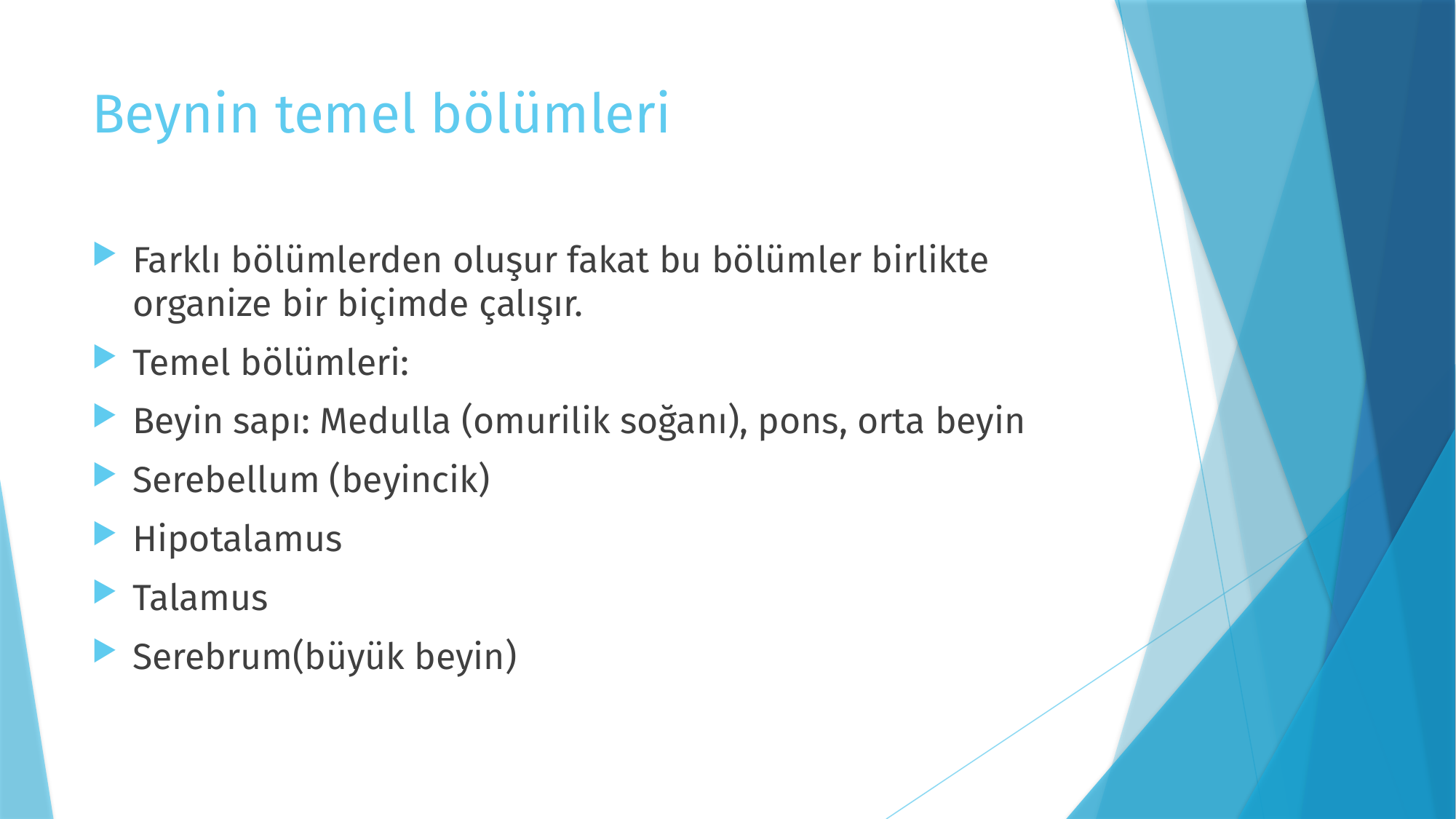

# Beynin temel bölümleri
Farklı bölümlerden oluşur fakat bu bölümler birlikte organize bir biçimde çalışır.
Temel bölümleri:
Beyin sapı: Medulla (omurilik soğanı), pons, orta beyin
Serebellum (beyincik)
Hipotalamus
Talamus
Serebrum(büyük beyin)